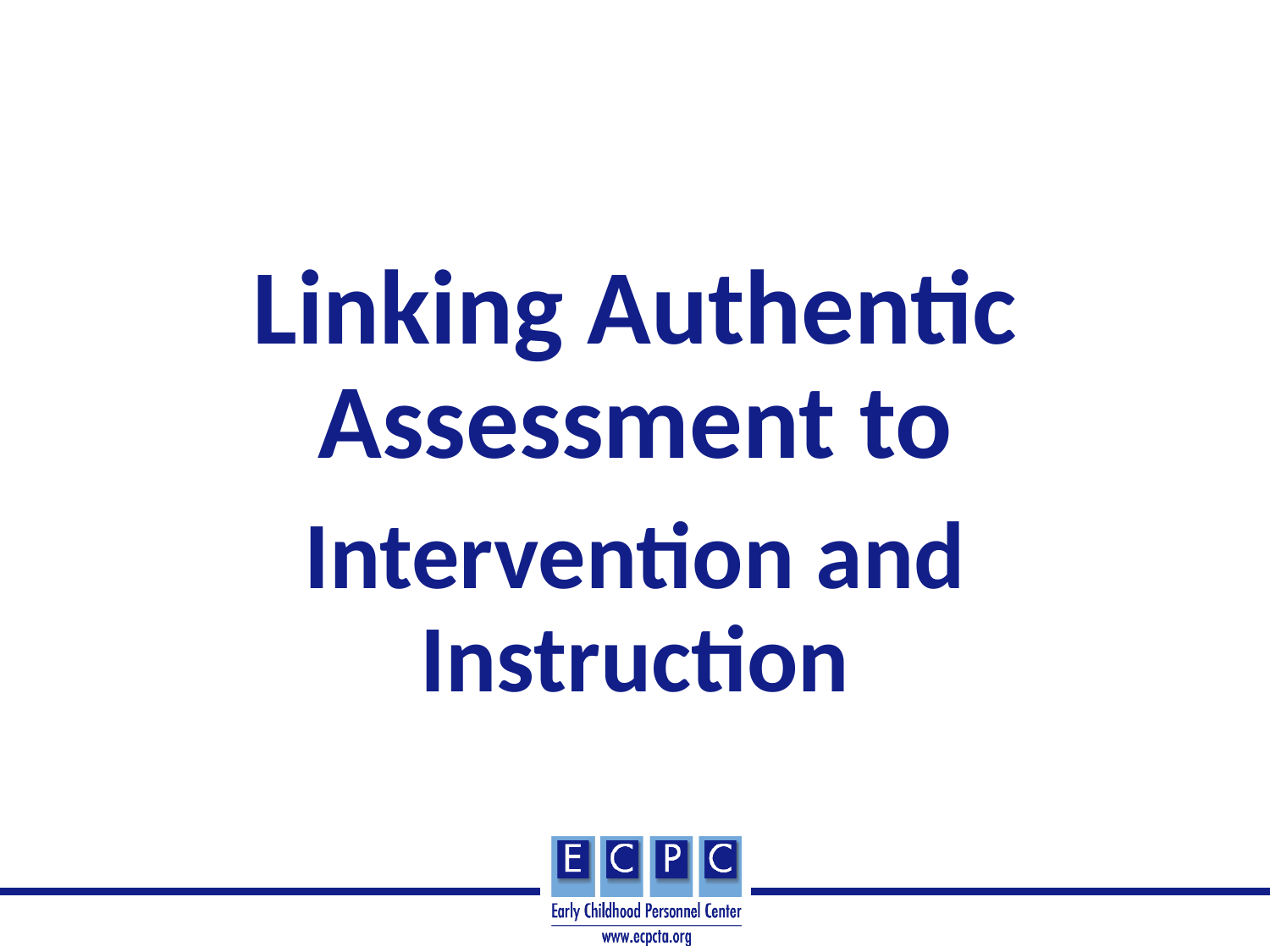

# Linking Authentic Assessment to
Intervention and Instruction